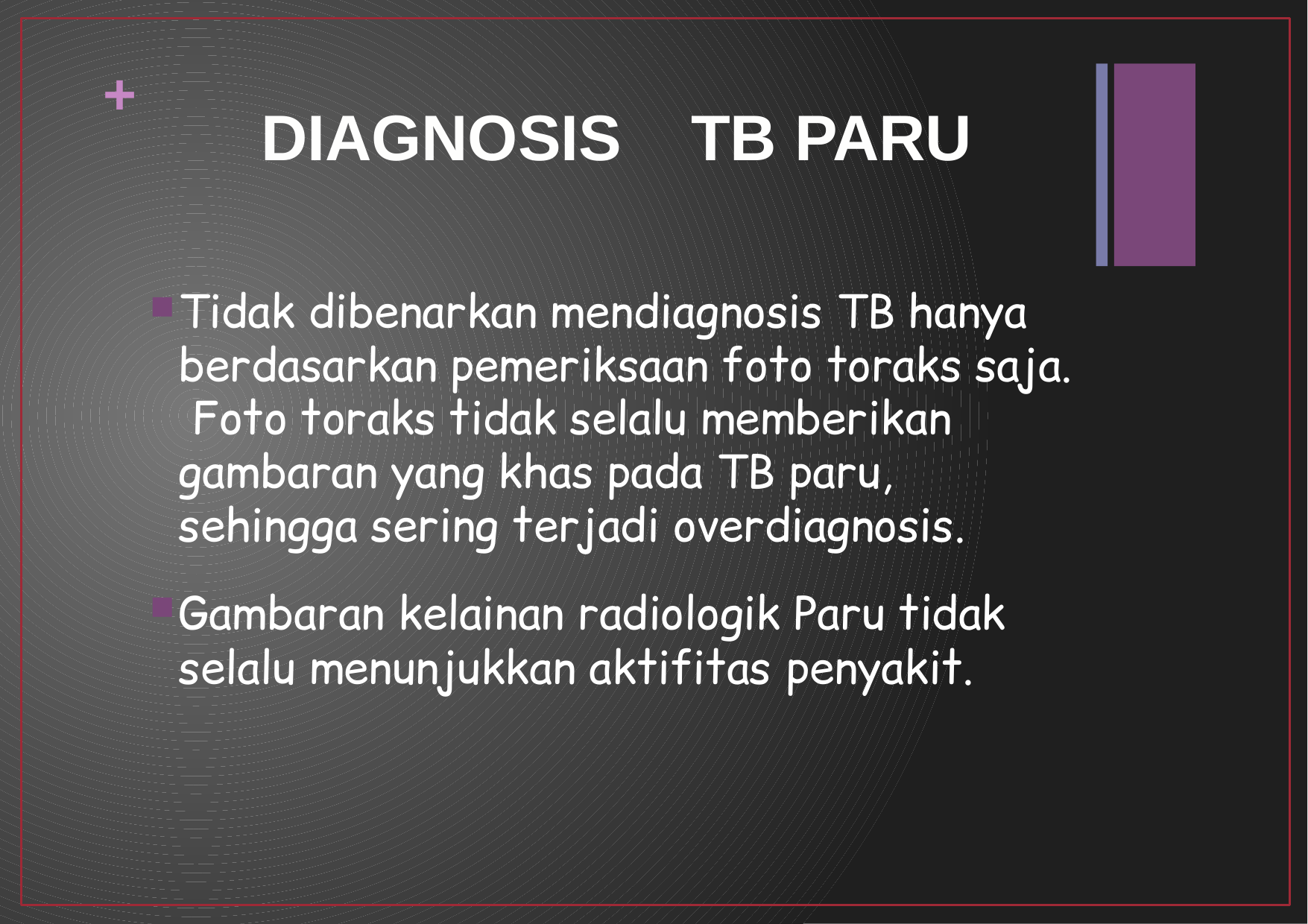

+

# DIAGNOSIS	TB PARU
Tidak dibenarkan mendiagnosis TB hanya  berdasarkan pemeriksaan foto toraks saja.  Foto toraks tidak selalu memberikan  gambaran yang khas pada TB paru,  sehingga sering terjadi overdiagnosis.
Gambaran kelainan radiologik Paru tidak  selalu menunjukkan aktifitas penyakit.